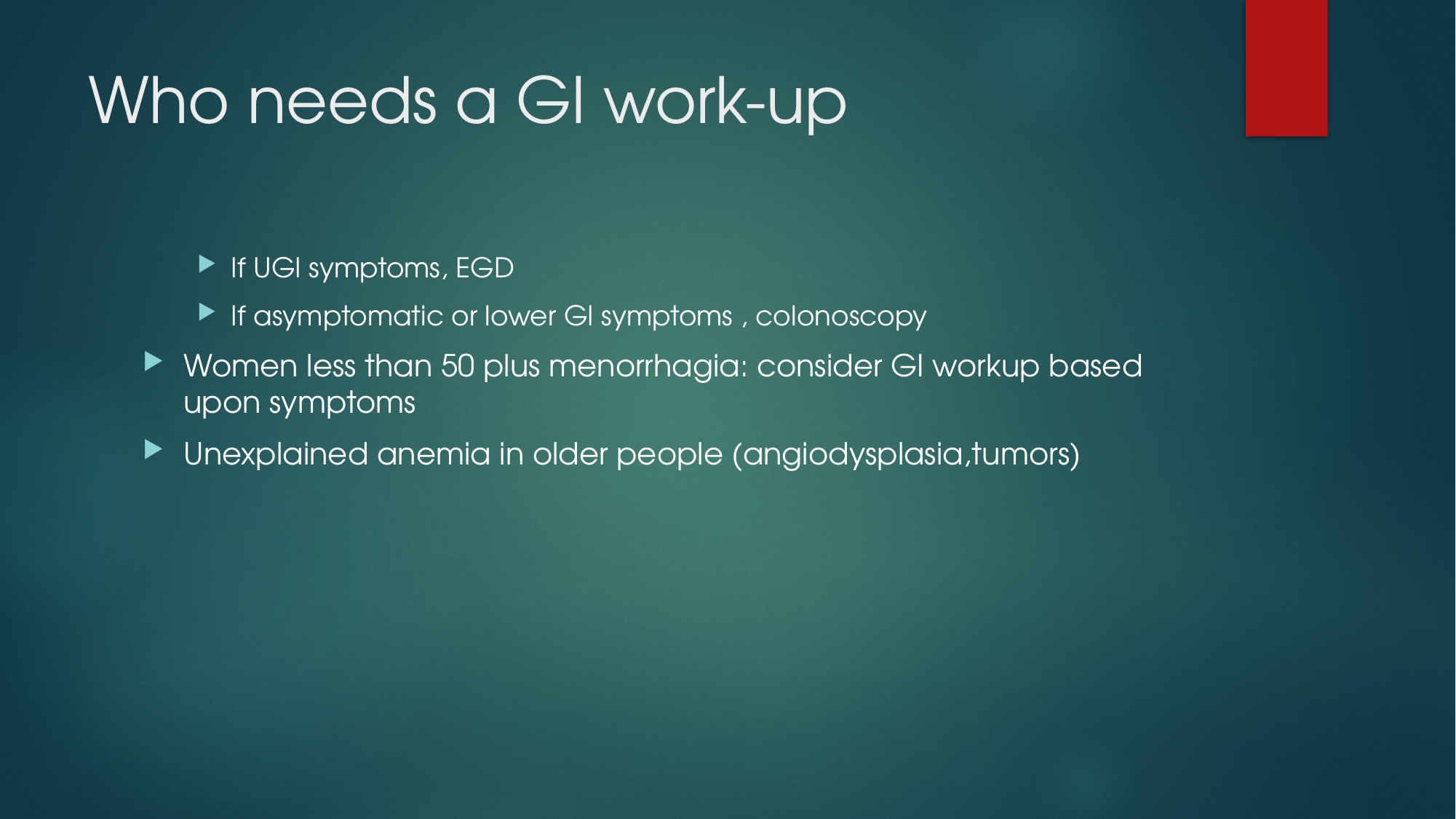

# Who needs a GI work-up
If UGI symptoms, EGD
If asymptomatic or lower GI symptoms , colonoscopy
Women less than 50 plus menorrhagia: consider GI workup based upon symptoms
Unexplained anemia in older people (angiodysplasia,tumors)